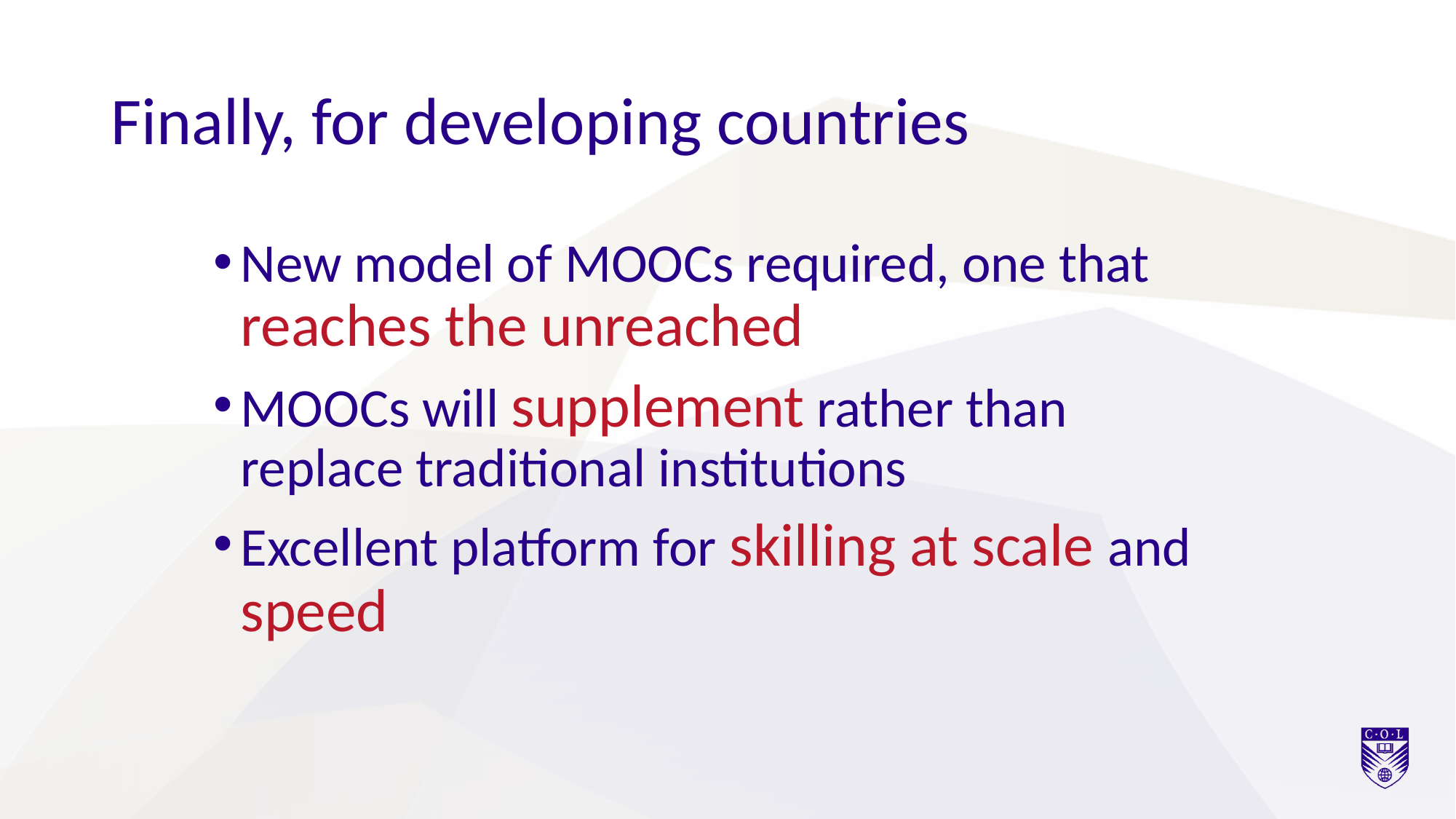

# Finally, for developing countries
New model of MOOCs required, one that reaches the unreached
MOOCs will supplement rather than replace traditional institutions
Excellent platform for skilling at scale and speed